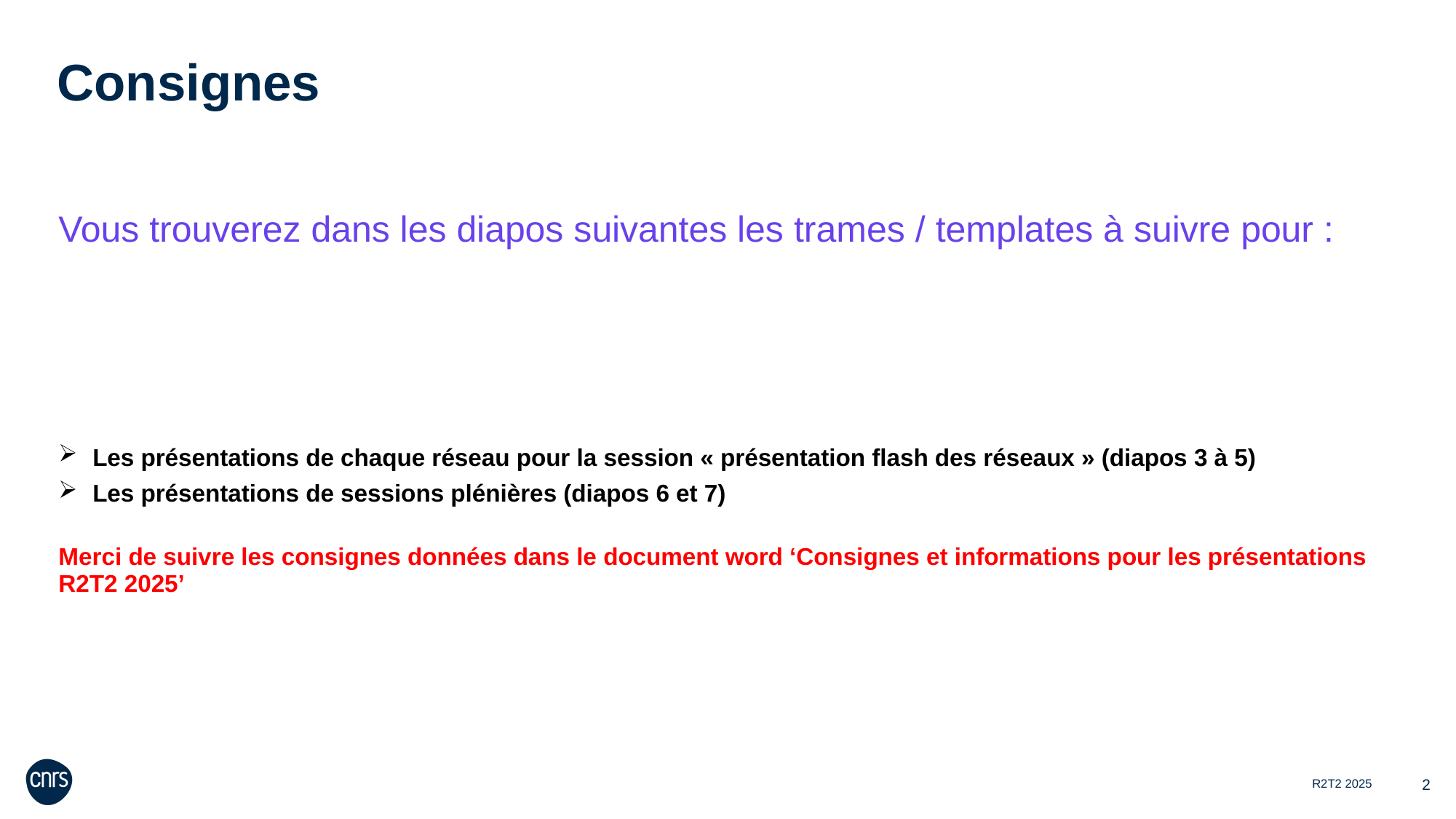

Consignes
Vous trouverez dans les diapos suivantes les trames / templates à suivre pour :
Les présentations de chaque réseau pour la session « présentation flash des réseaux » (diapos 3 à 5)
Les présentations de sessions plénières (diapos 6 et 7)

Merci de suivre les consignes données dans le document word ‘Consignes et informations pour les présentations R2T2 2025’